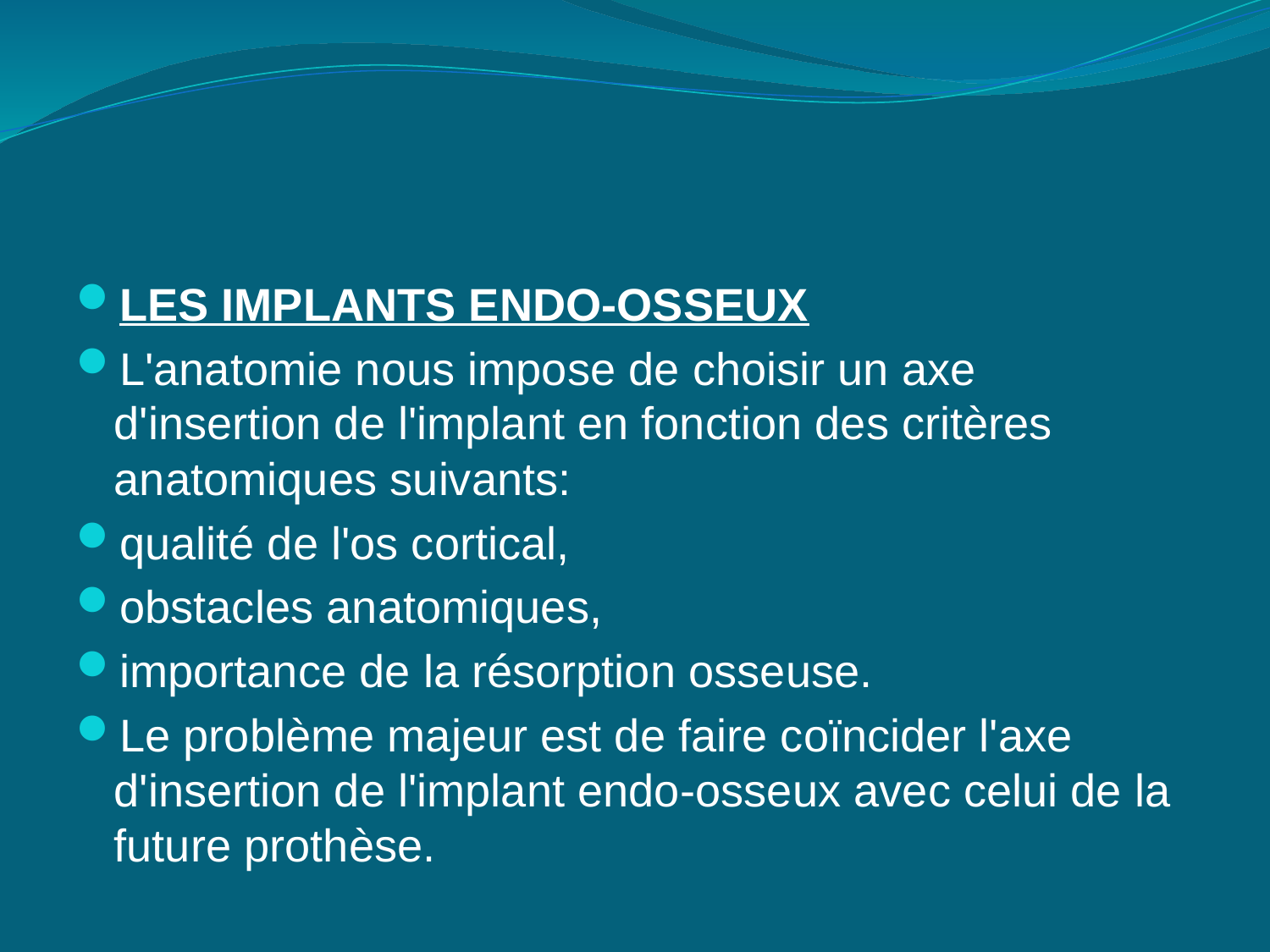

#
Les Implants endo-osseux
L'anatomie nous impose de choisir un axe d'insertion de l'implant en fonction des critères anatomiques suivants:
qualité de l'os cortical,
obstacles anatomiques,
importance de la résorption osseuse.
Le problème majeur est de faire coïncider l'axe d'insertion de l'implant endo-osseux avec celui de la future prothèse.